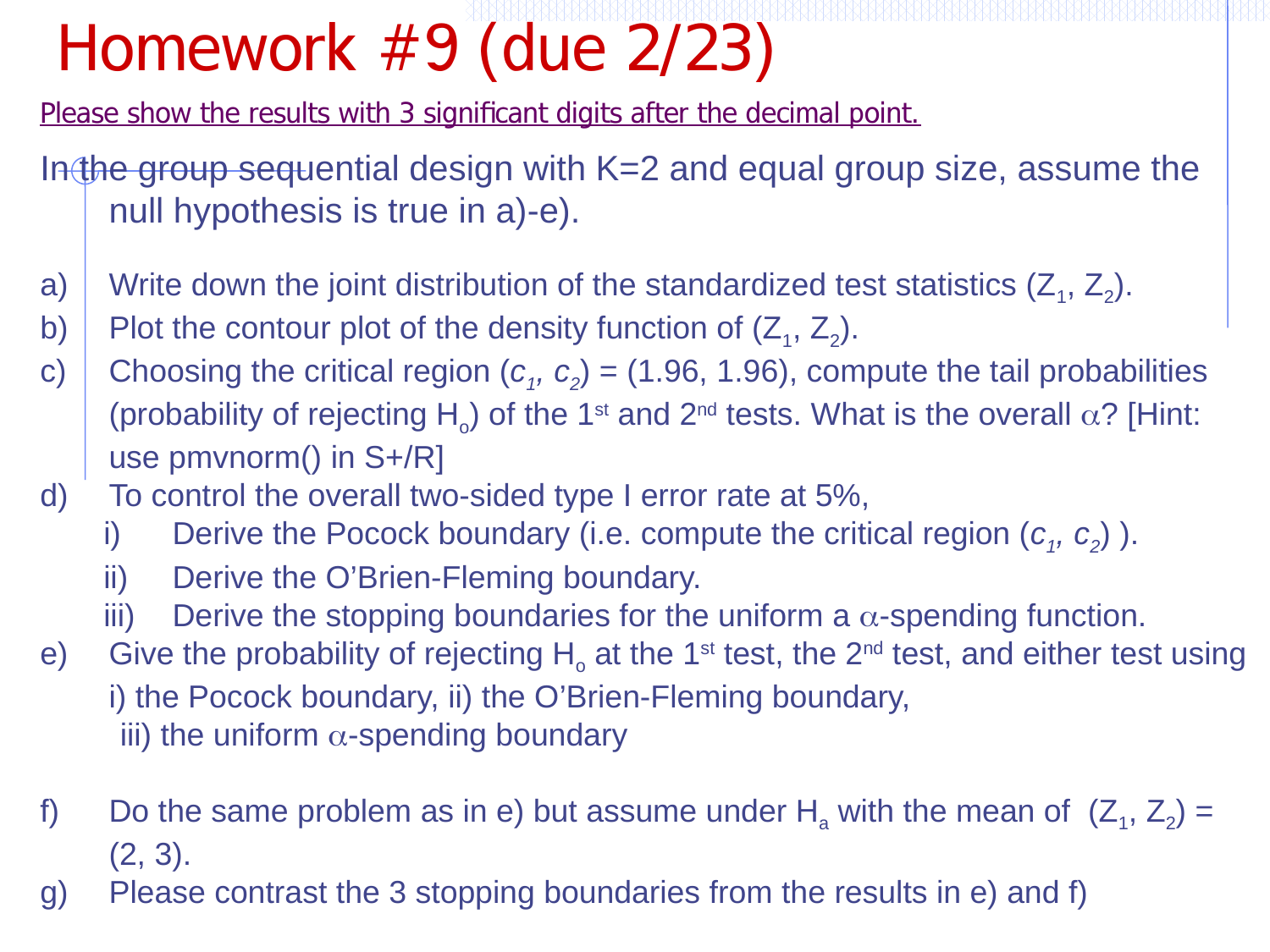

# Homework #9 (due 2/23)
Please show the results with 3 significant digits after the decimal point.

In the group sequential design with K=2 and equal group size, assume the null hypothesis is true in a)-e).

Write down the joint distribution of the standardized test statistics (Z1, Z2).
Plot the contour plot of the density function of (Z1, Z2).
Choosing the critical region (c1, c2) = (1.96, 1.96), compute the tail probabilities (probability of rejecting Ho) of the 1st and 2nd tests. What is the overall α? [Hint: use pmvnorm() in S+/R]
To control the overall two-sided type I error rate at 5%,
i)	Derive the Pocock boundary (i.e. compute the critical region (c1, c2) ).
ii)	Derive the O’Brien-Fleming boundary.
iii)	Derive the stopping boundaries for the uniform a α-spending function.
e)	Give the probability of rejecting Ho at the 1st test, the 2nd test, and either test using
	i) the Pocock boundary, ii) the O’Brien-Fleming boundary,
         iii) the uniform α-spending boundary

Do the same problem as in e) but assume under Ha with the mean of  (Z1, Z2) = (2, 3).
Please contrast the 3 stopping boundaries from the results in e) and f)